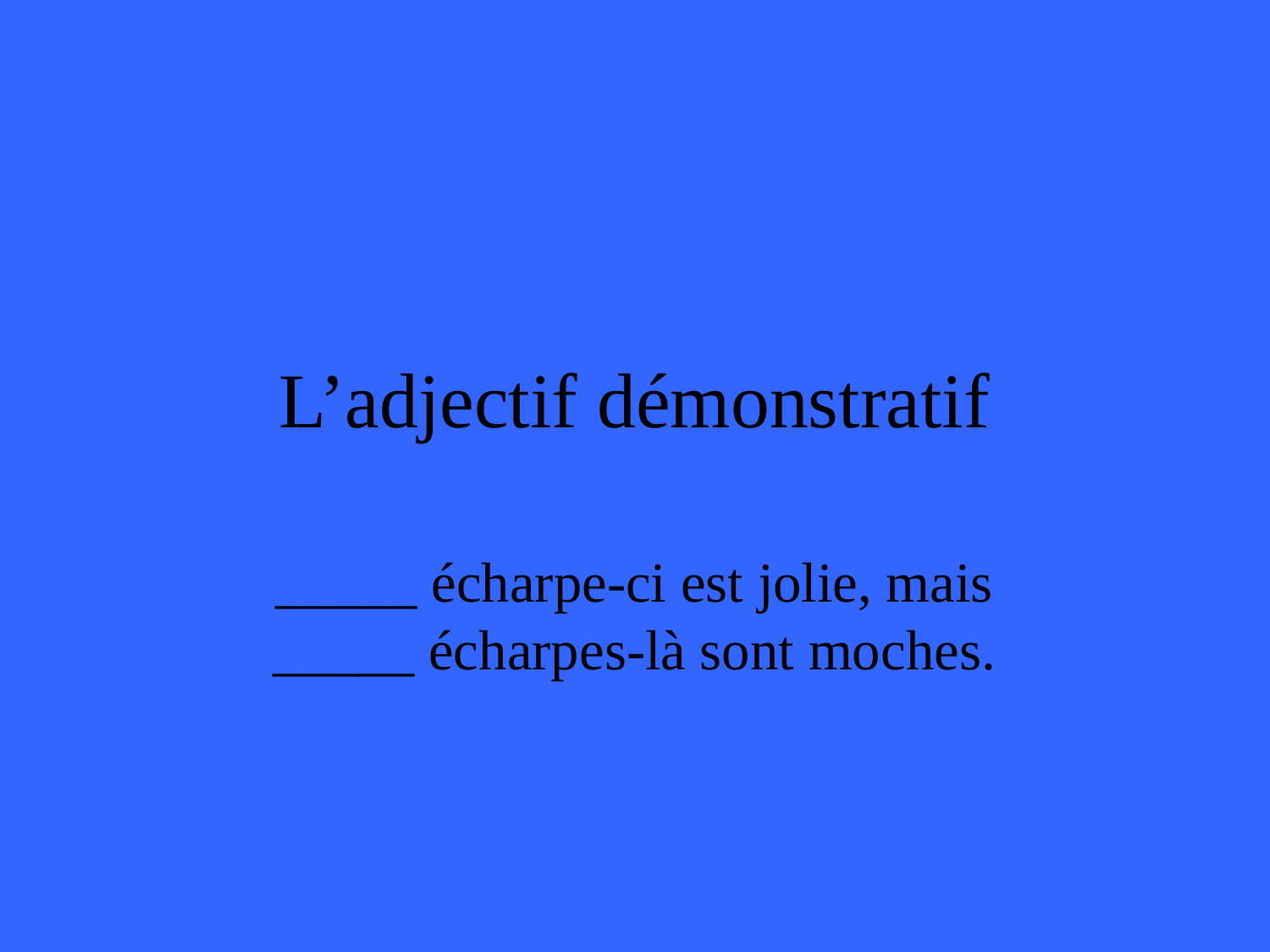

# L’adjectif démonstratif
_____ écharpe-ci est jolie, mais _____ écharpes-là sont moches.